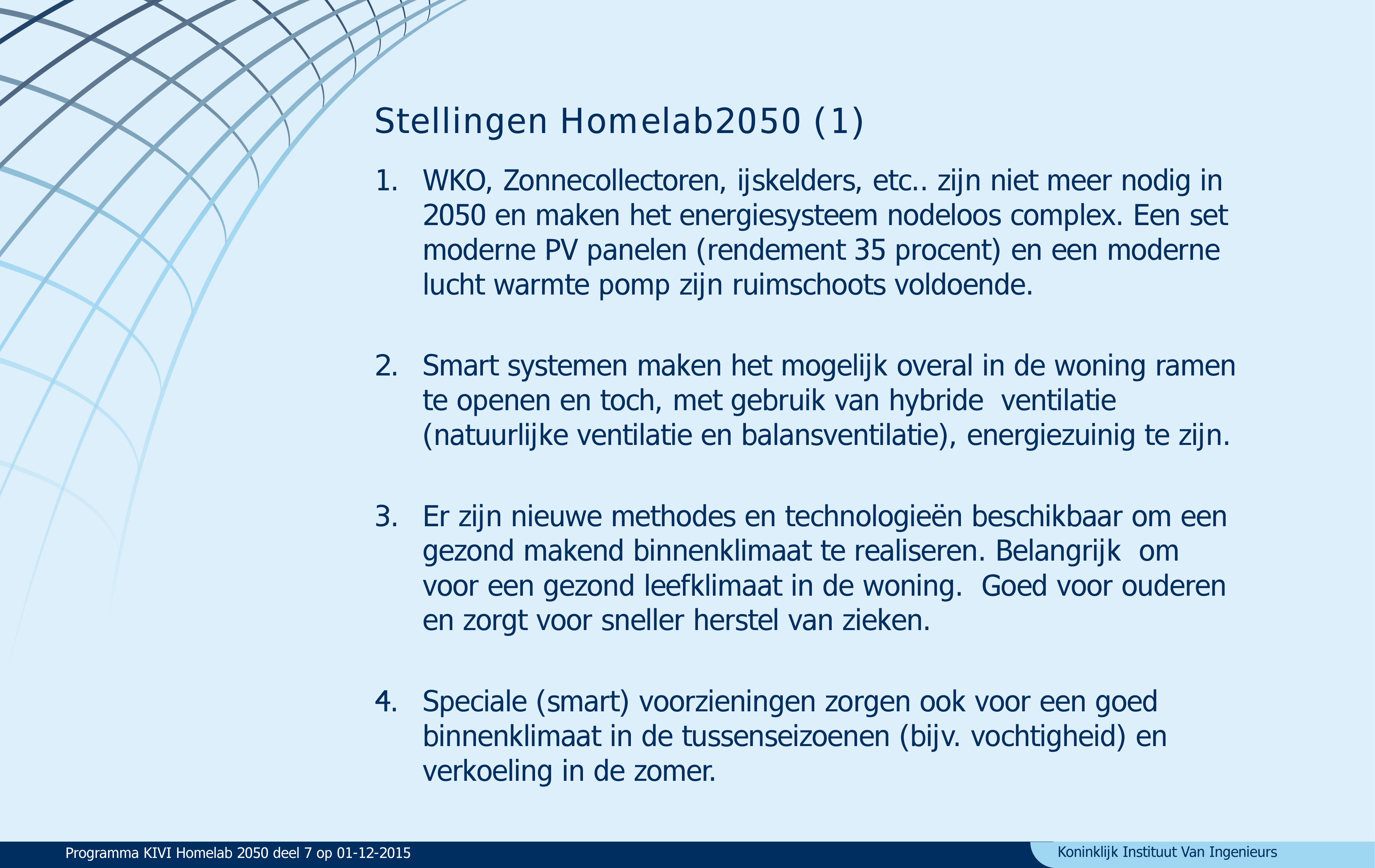

Stellingen Homelab2050 (1)
WKO, Zonnecollectoren, ijskelders, etc.. zijn niet meer nodig in 2050 en maken het energiesysteem nodeloos complex. Een set moderne PV panelen (rendement 35 procent) en een moderne lucht warmte pomp zijn ruimschoots voldoende.

Smart systemen maken het mogelijk overal in de woning ramen te openen en toch, met gebruik van hybride  ventilatie (natuurlijke ventilatie en balansventilatie), energiezuinig te zijn.

Er zijn nieuwe methodes en technologieën beschikbaar om een gezond makend binnenklimaat te realiseren. Belangrijk  om voor een gezond leefklimaat in de woning.  Goed voor ouderen en zorgt voor sneller herstel van zieken.

Speciale (smart) voorzieningen zorgen ook voor een goed binnenklimaat in de tussenseizoenen (bijv. vochtigheid) en   verkoeling in de zomer.

Programma KIVI Homelab 2050 deel 7 op 01-12-2015